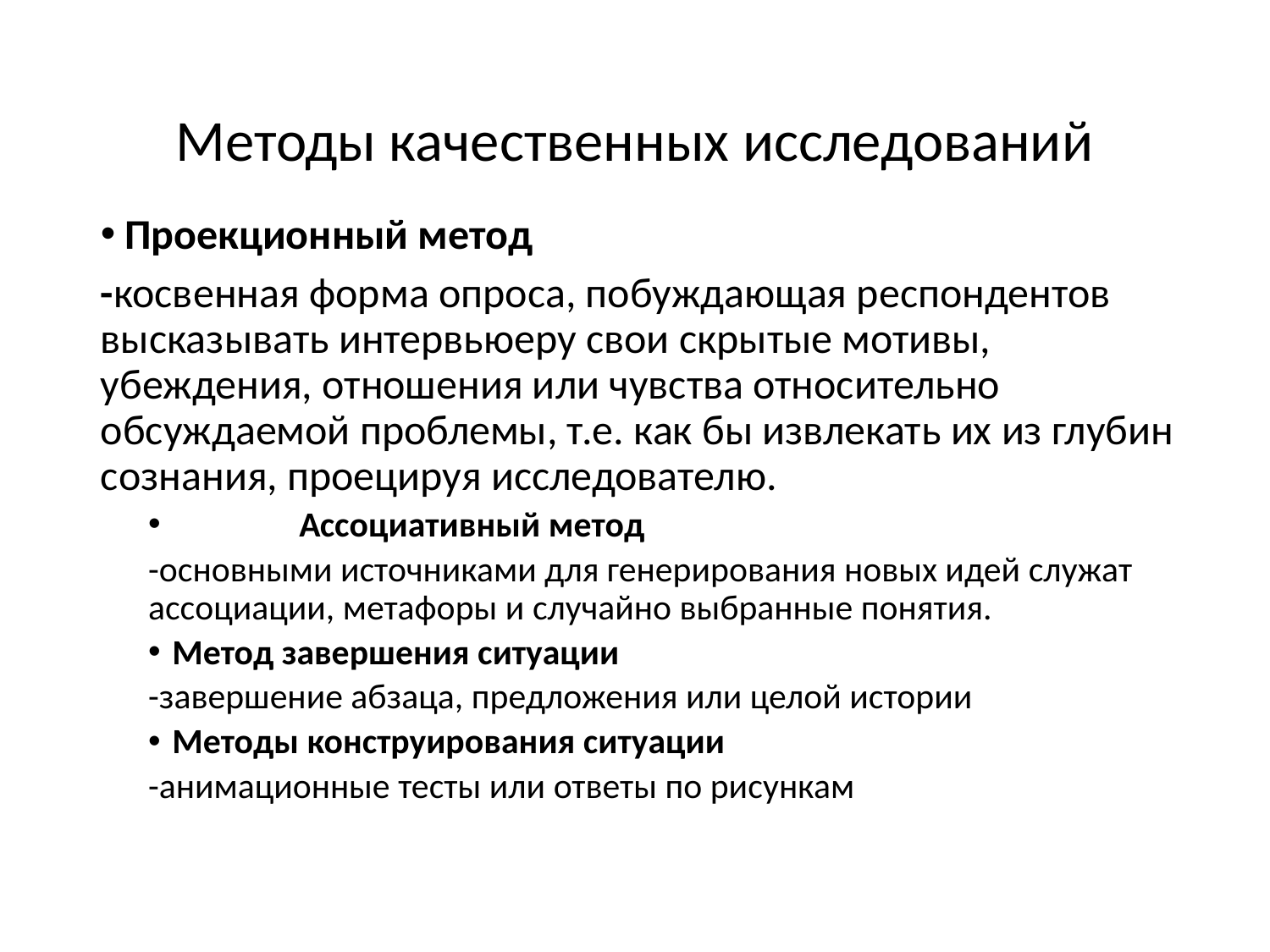

# Методы качественных исследований
Проекционный метод
-косвенная форма опроса, побуждающая респондентов высказывать интервьюеру свои скрытые мотивы, убеждения, отношения или чувства относительно обсуждаемой проблемы, т.е. как бы извлекать их из глубин сознания, проецируя исследователю.
	Ассоциативный метод
-основными источниками для генерирования новых идей служат ассоциации, метафоры и случайно выбранные понятия.
Метод завершения ситуации
-завершение абзаца, предложения или целой истории
Методы конструирования ситуации
-анимационные тесты или ответы по рисункам